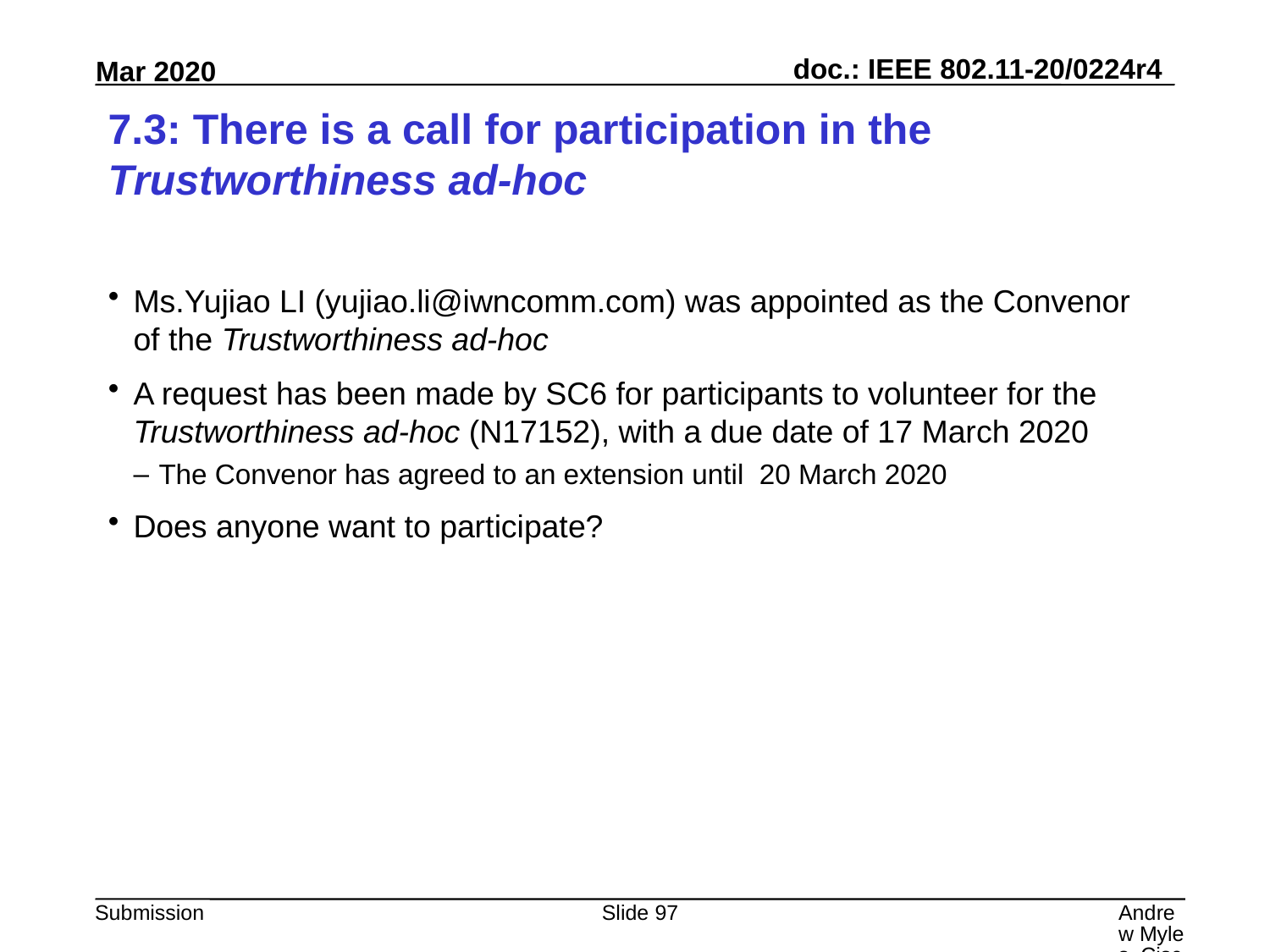

# 7.3: There is a call for participation in the Trustworthiness ad-hoc
Ms.Yujiao LI (yujiao.li@iwncomm.com) was appointed as the Convenor of the Trustworthiness ad-hoc
A request has been made by SC6 for participants to volunteer for the Trustworthiness ad-hoc (N17152), with a due date of 17 March 2020
The Convenor has agreed to an extension until  20 March 2020
Does anyone want to participate?
Slide 97
Andrew Myles, Cisco